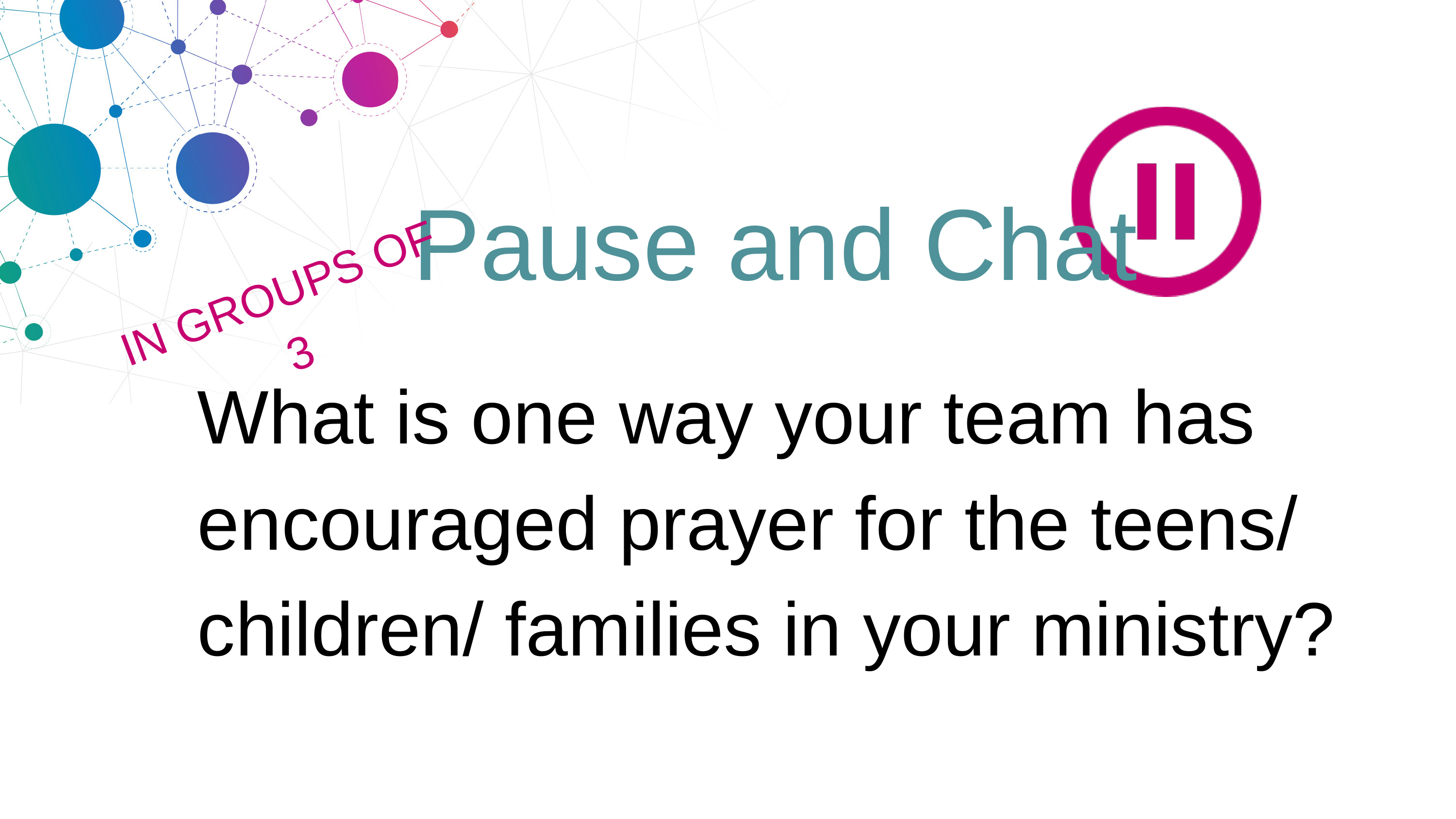

Pause and Chat
IN GROUPS OF 3
What is one way your team has encouraged prayer for the teens/ children/ families in your ministry?